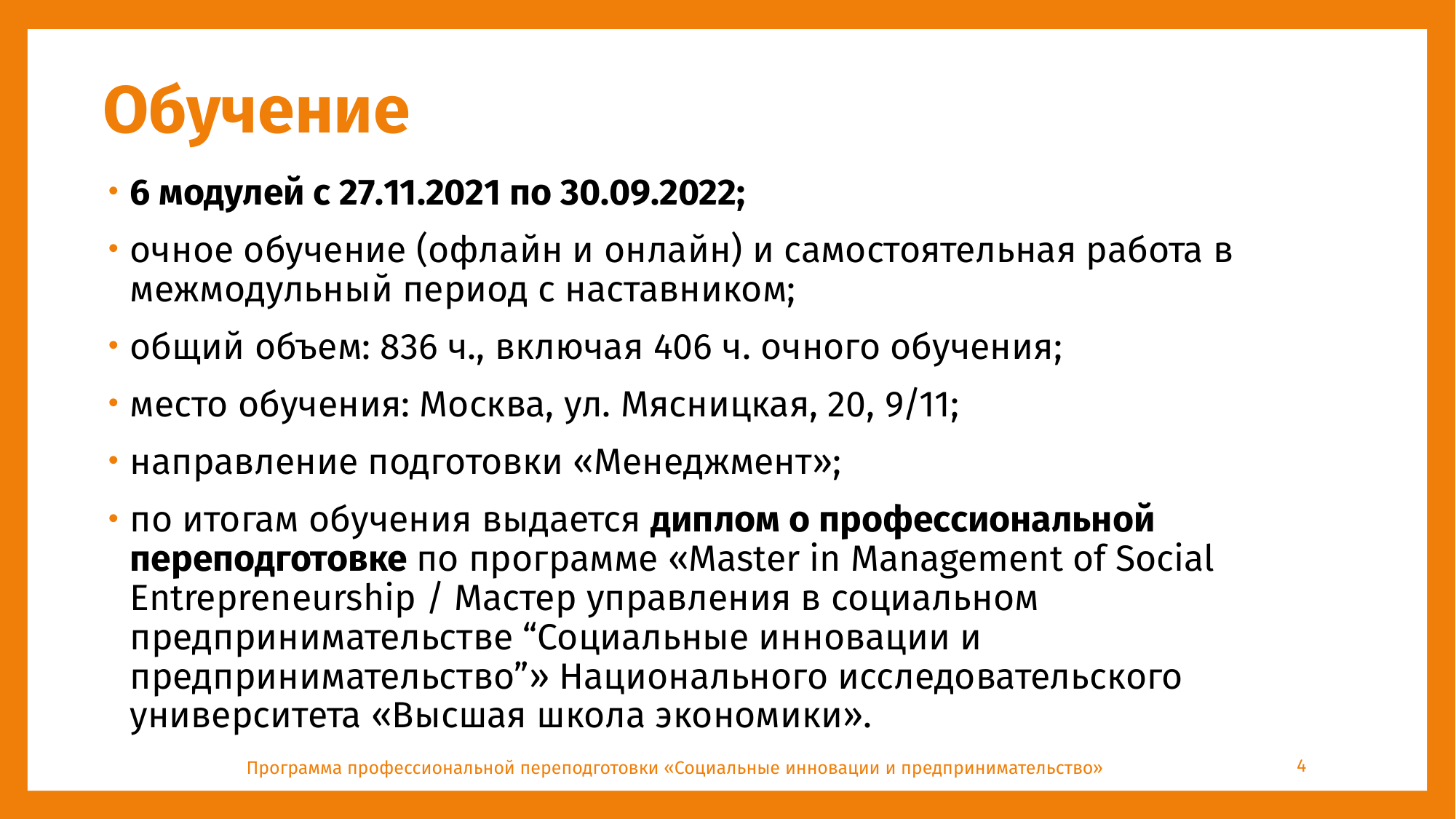

# Обучение
6 модулей с 27.11.2021 по 30.09.2022;
очное обучение (офлайн и онлайн) и самостоятельная работа в межмодульный период с наставником;
общий объем: 836 ч., включая 406 ч. очного обучения;
место обучения: Москва, ул. Мясницкая, 20, 9/11;
направление подготовки «Менеджмент»;
по итогам обучения выдается диплом о профессиональной переподготовке по программе «Master in Management of Social Entrepreneurship / Мастер управления в социальном предпринимательстве “Социальные инновации и предпринимательство”» Национального исследовательского университета «Высшая школа экономики».
4
Программа профессиональной переподготовки «Социальные инновации и предпринимательство»